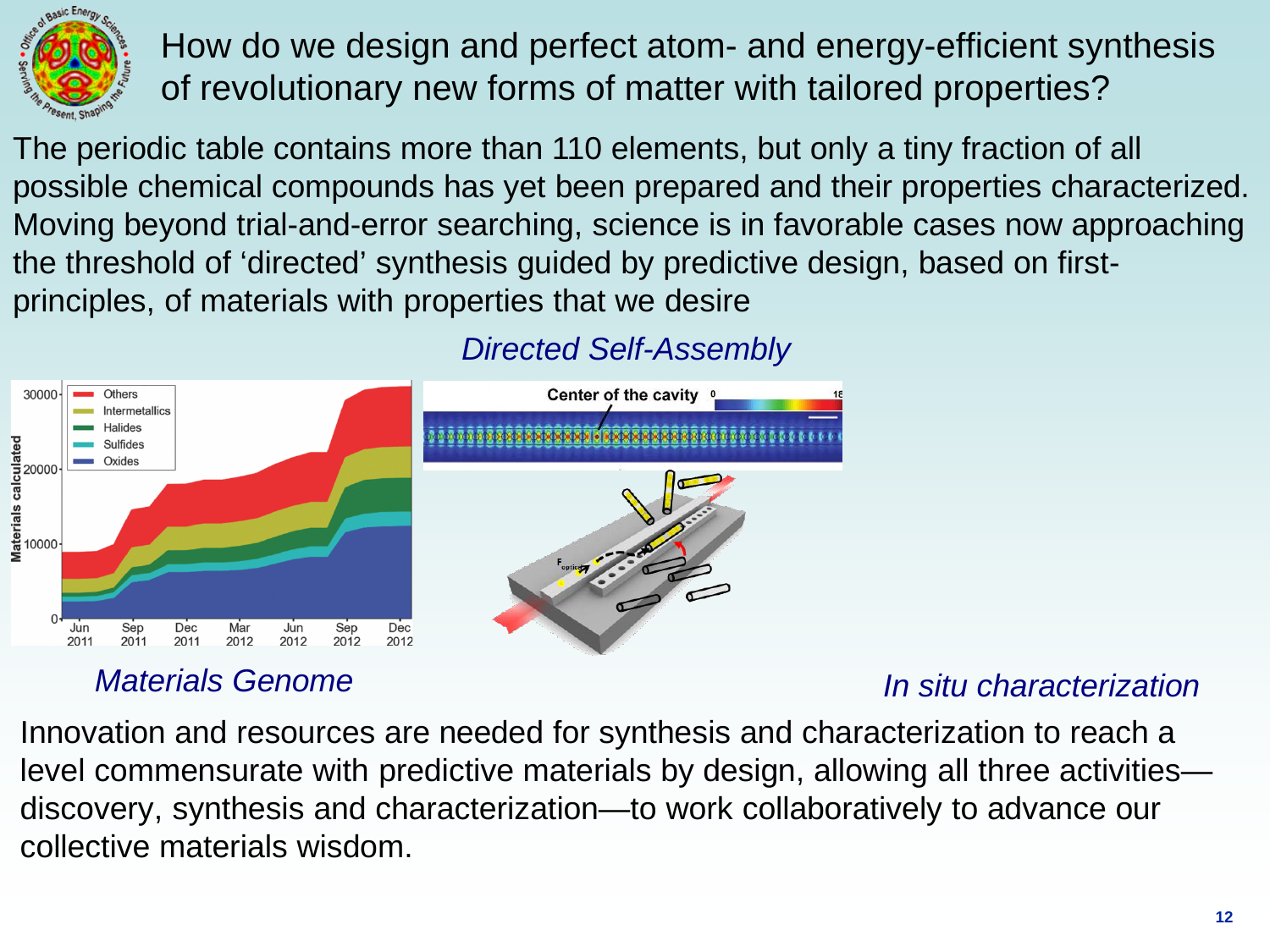

How do we design and perfect atom- and energy-efficient synthesis of revolutionary new forms of matter with tailored properties?
The periodic table contains more than 110 elements, but only a tiny fraction of all possible chemical compounds has yet been prepared and their properties characterized. Moving beyond trial-and-error searching, science is in favorable cases now approaching the threshold of ‘directed’ synthesis guided by predictive design, based on first- principles, of materials with properties that we desire
Directed Self-Assembly

Materials Genome
In situ characterization
Innovation and resources are needed for synthesis and characterization to reach a level commensurate with predictive materials by design, allowing all three activities— discovery, synthesis and characterization—to work collaboratively to advance our collective materials wisdom.
12